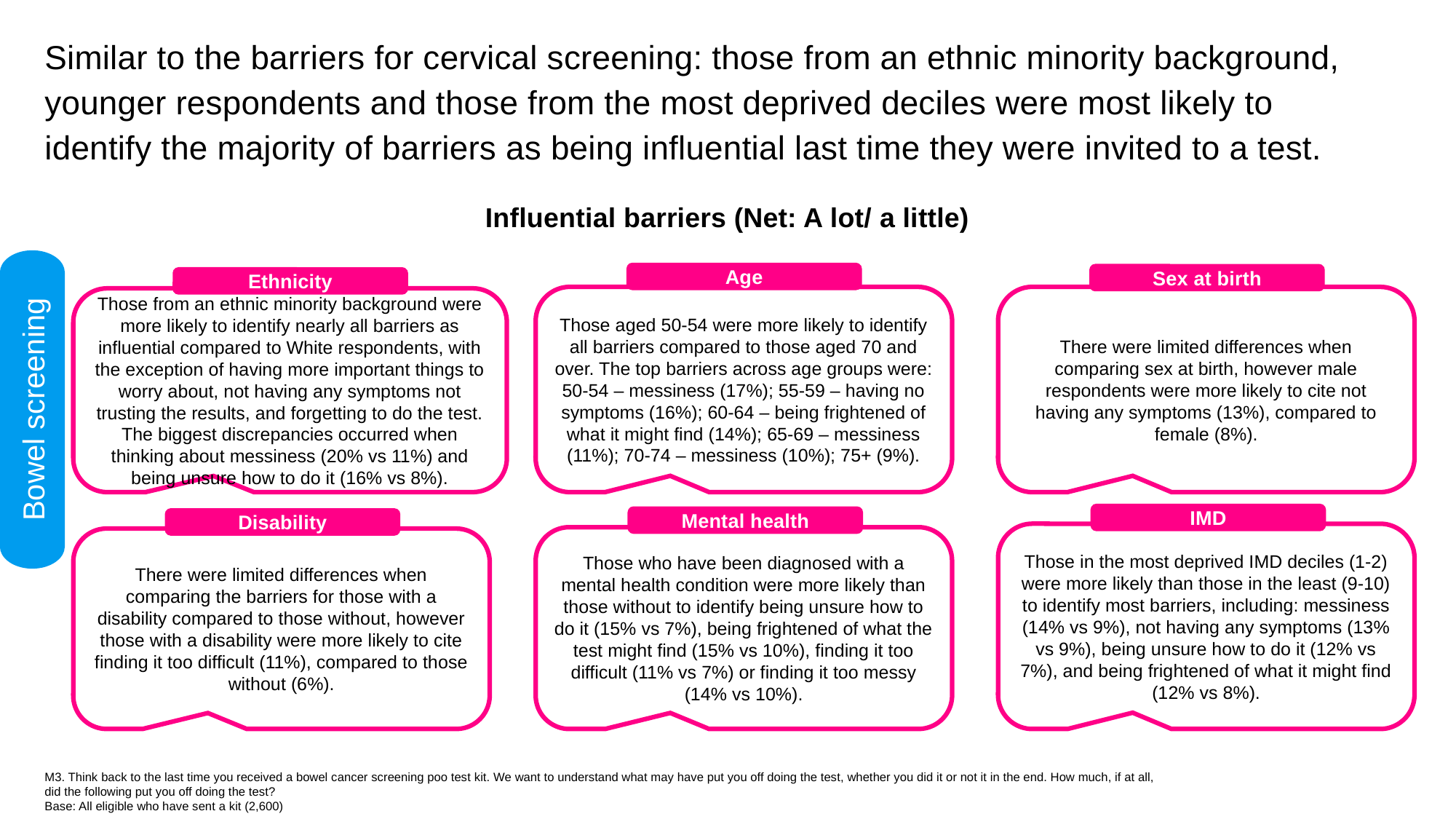

Similar to the barriers for cervical screening: those from an ethnic minority background, younger respondents and those from the most deprived deciles were most likely to identify the majority of barriers as being influential last time they were invited to a test.
Influential barriers (Net: A lot/ a little)
Age
Sex at birth
Ethnicity
Those aged 50-54 were more likely to identify all barriers compared to those aged 70 and over. The top barriers across age groups were: 50-54 – messiness (17%); 55-59 – having no symptoms (16%); 60-64 – being frightened of what it might find (14%); 65-69 – messiness (11%); 70-74 – messiness (10%); 75+ (9%).
There were limited differences when comparing sex at birth, however male respondents were more likely to cite not having any symptoms (13%), compared to female (8%).
Those from an ethnic minority background were more likely to identify nearly all barriers as influential compared to White respondents, with the exception of having more important things to worry about, not having any symptoms not trusting the results, and forgetting to do the test. The biggest discrepancies occurred when thinking about messiness (20% vs 11%) and being unsure how to do it (16% vs 8%).
Bowel screening
IMD
Mental health
Disability
Those in the most deprived IMD deciles (1-2) were more likely than those in the least (9-10) to identify most barriers, including: messiness (14% vs 9%), not having any symptoms (13% vs 9%), being unsure how to do it (12% vs 7%), and being frightened of what it might find (12% vs 8%).
Those who have been diagnosed with a mental health condition were more likely than those without to identify being unsure how to do it (15% vs 7%), being frightened of what the test might find (15% vs 10%), finding it too difficult (11% vs 7%) or finding it too messy (14% vs 10%).
There were limited differences when comparing the barriers for those with a disability compared to those without, however those with a disability were more likely to cite finding it too difficult (11%), compared to those without (6%).
M3. Think back to the last time you received a bowel cancer screening poo test kit. We want to understand what may have put you off doing the test, whether you did it or not it in the end. How much, if at all, did the following put you off doing the test?
Base: All eligible who have sent a kit (2,600)